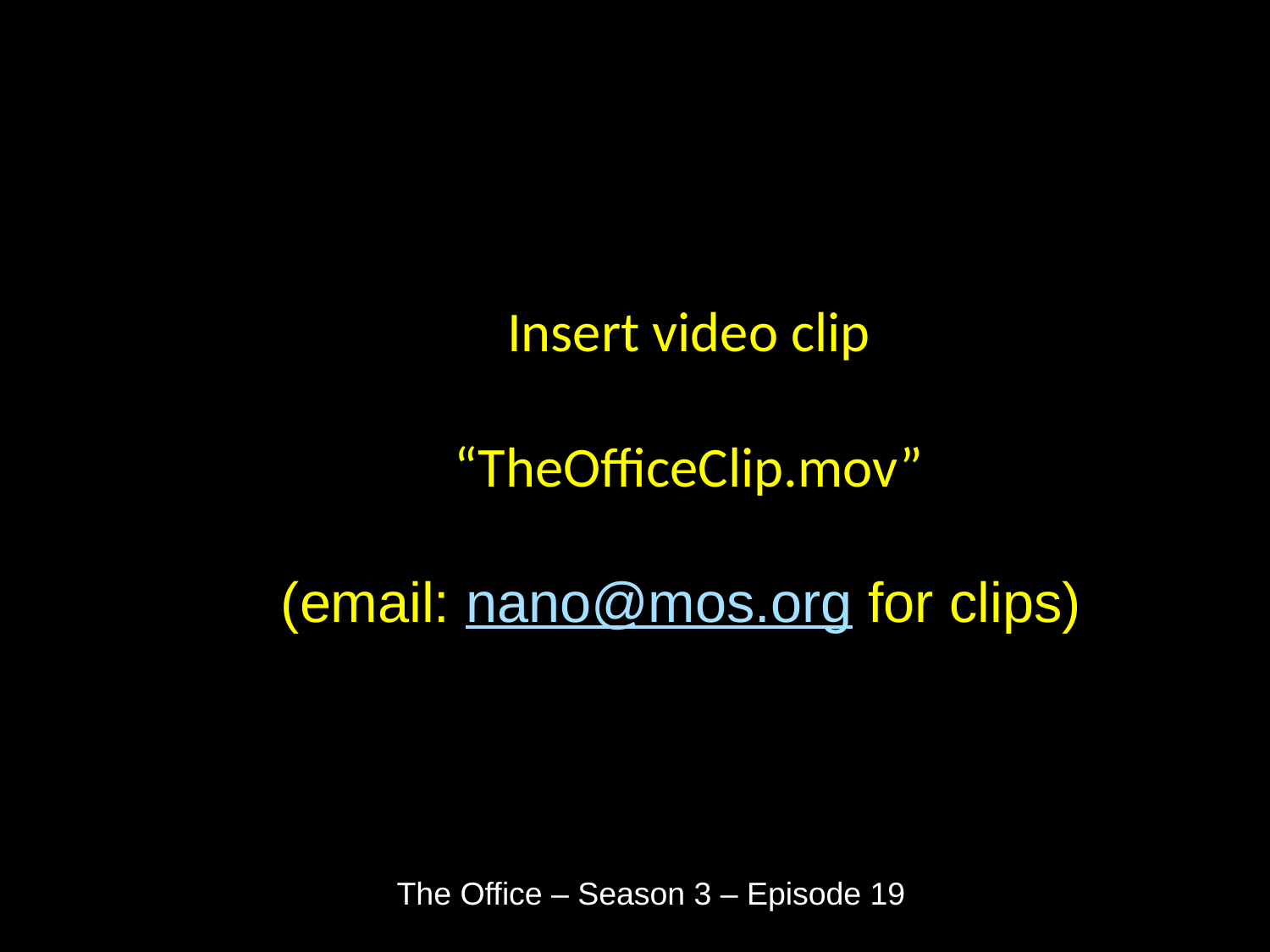

Insert video clip

“TheOfficeClip.mov”

(email: nano@mos.org for clips)

The Office – Season 3 – Episode 19